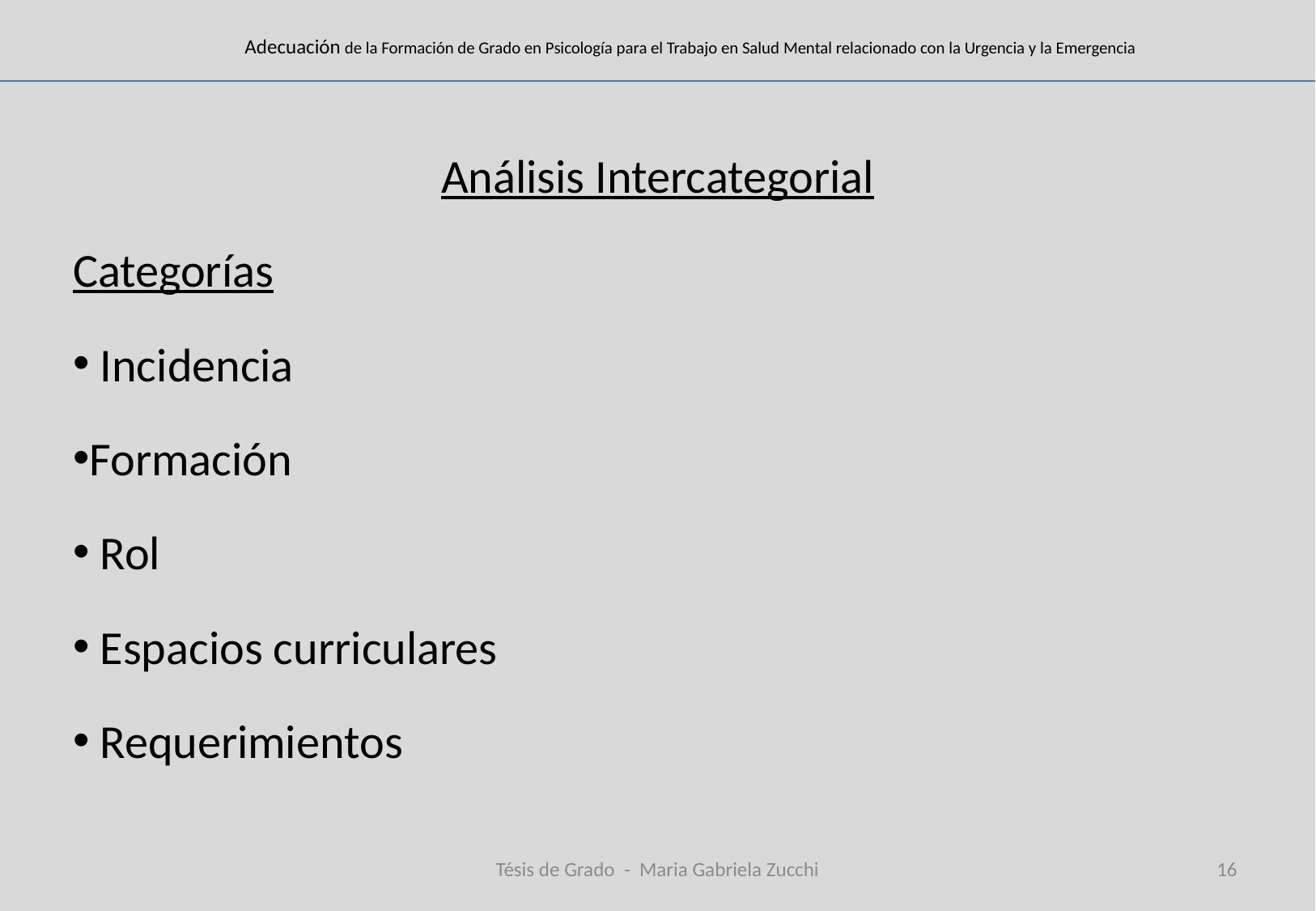

# Adecuación de la Formación de Grado en Psicología para el Trabajo en Salud Mental relacionado con la Urgencia y la Emergencia
Análisis Intercategorial
Categorías
 Incidencia
Formación
 Rol
 Espacios curriculares
 Requerimientos
Tésis de Grado  -  Maria Gabriela Zucchi
16